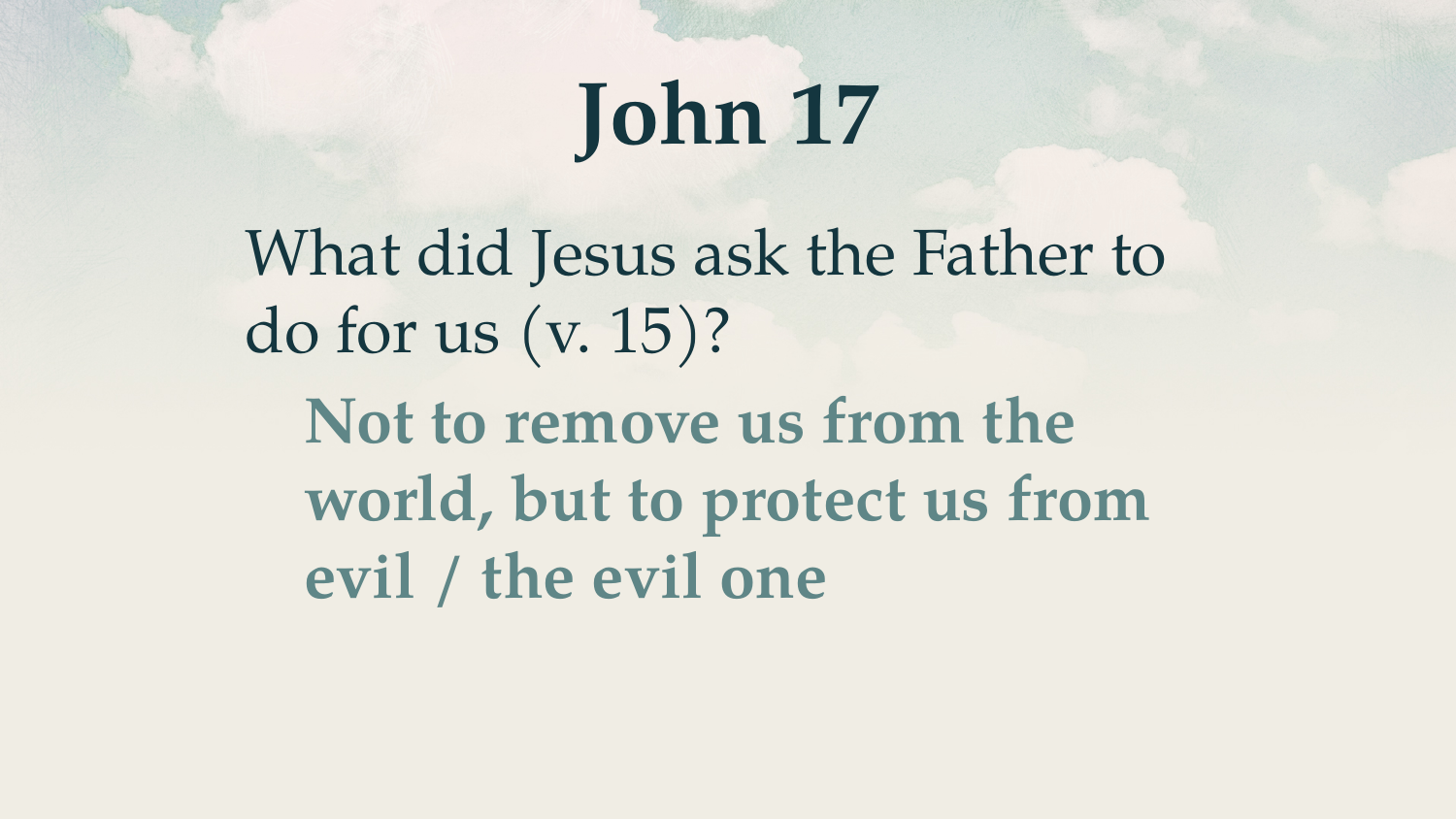

# John 17
What did Jesus ask the Father to do for us (v. 15)?
Not to remove us from the world, but to protect us from evil / the evil one